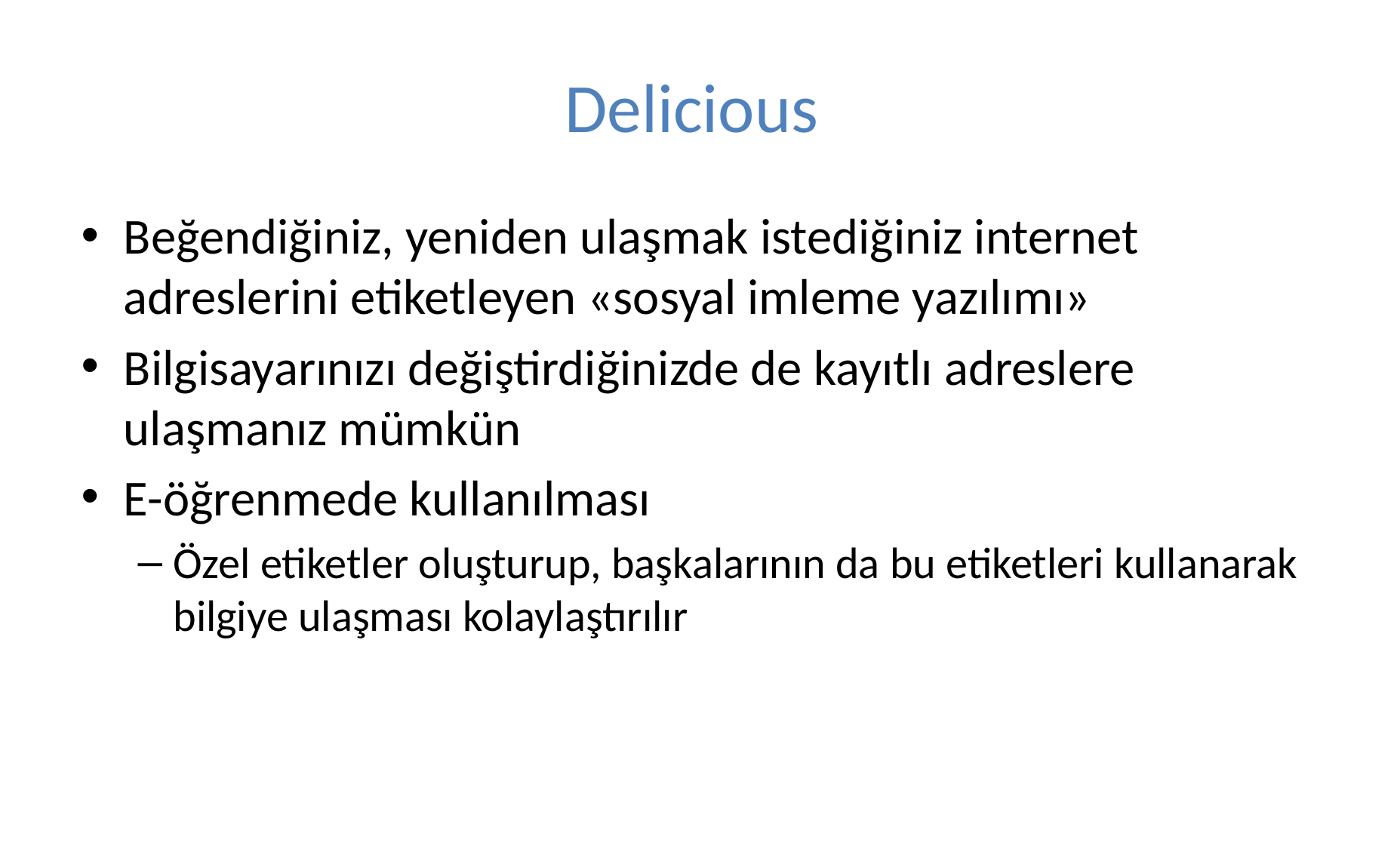

# Delicious
Beğendiğiniz, yeniden ulaşmak istediğiniz internet adreslerini etiketleyen «sosyal imleme yazılımı»
Bilgisayarınızı değiştirdiğinizde de kayıtlı adreslere ulaşmanız mümkün
E-öğrenmede kullanılması
Özel etiketler oluşturup, başkalarının da bu etiketleri kullanarak bilgiye ulaşması kolaylaştırılır